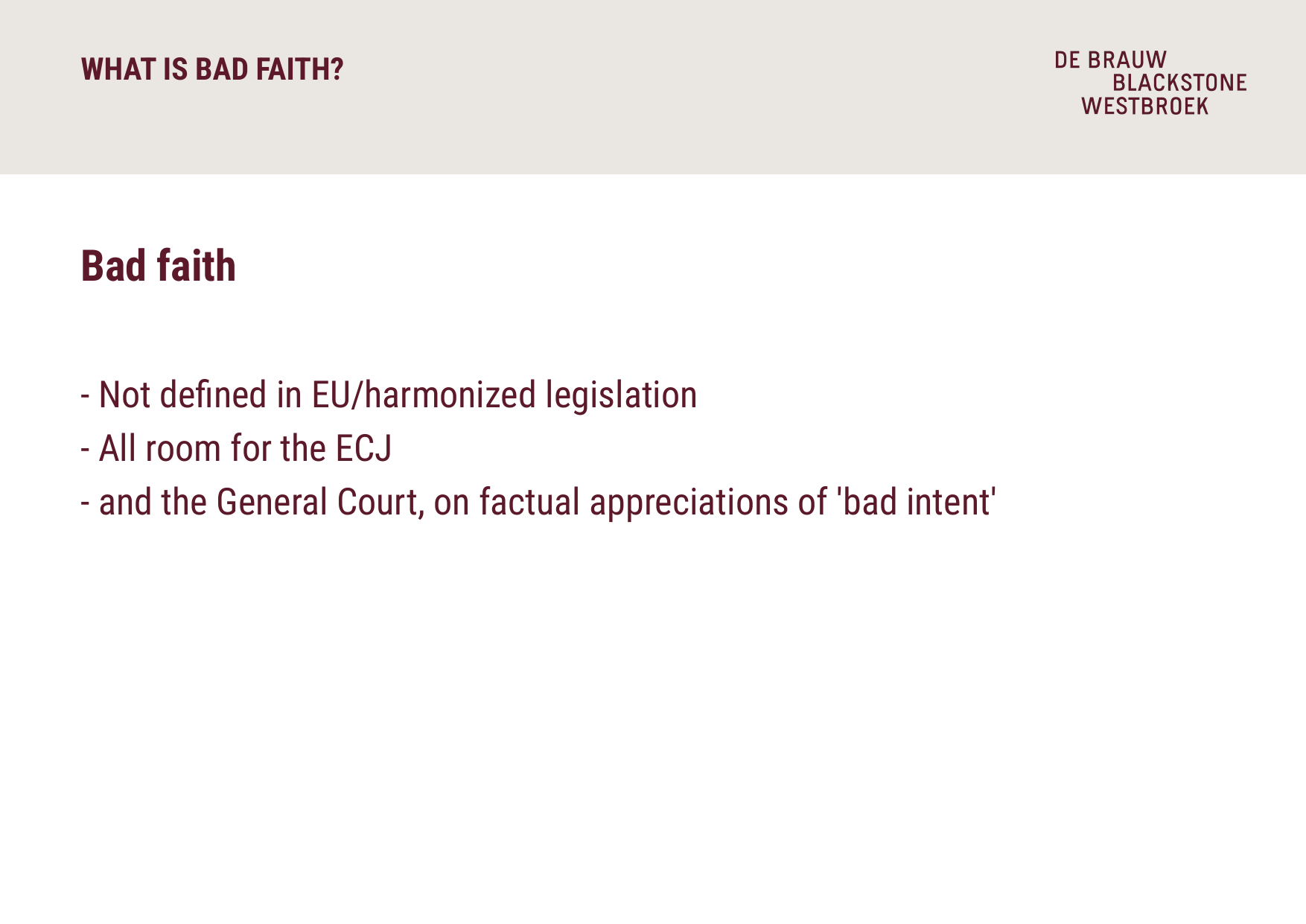

# WHAT IS BAD FAITH?

Bad faith

- Not defined in EU/harmonized legislation
- All room for the ECJ
- and the General Court, on factual appreciations of 'bad intent'